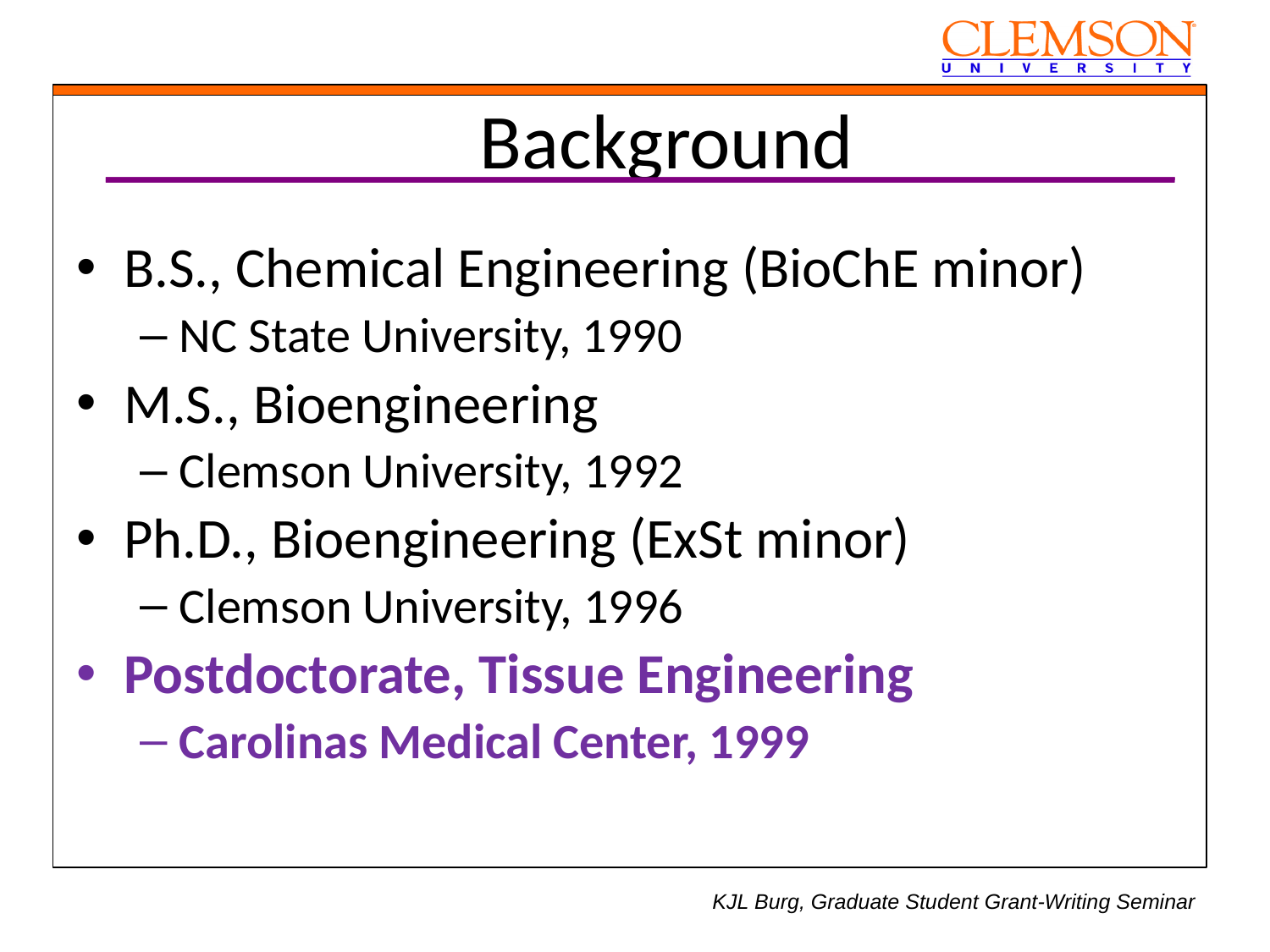

# Background

B.S., Chemical Engineering (BioChE minor)
NC State University, 1990
M.S., Bioengineering
Clemson University, 1992
Ph.D., Bioengineering (ExSt minor)
Clemson University, 1996
Postdoctorate, Tissue Engineering
Carolinas Medical Center, 1999